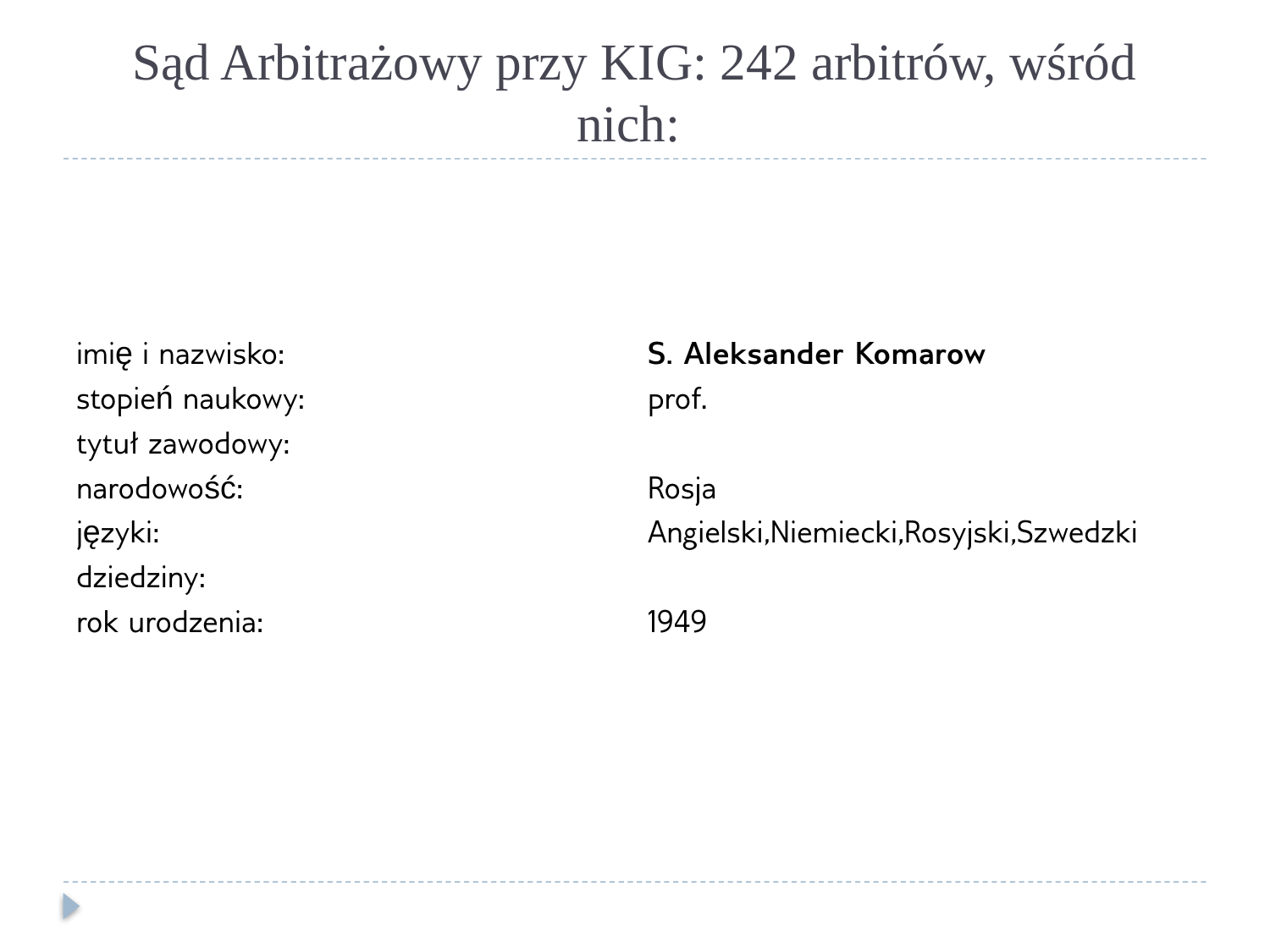

# Sąd Arbitrażowy przy KIG: 242 arbitrów, wśród nich:
| imię i nazwisko: | S. Aleksander Komarow |
| --- | --- |
| stopień naukowy: | prof. |
| tytuł zawodowy: |  |
| narodowość: | Rosja |
| języki: | Angielski,Niemiecki,Rosyjski,Szwedzki |
| dziedziny: |  |
| rok urodzenia: | 1949 |